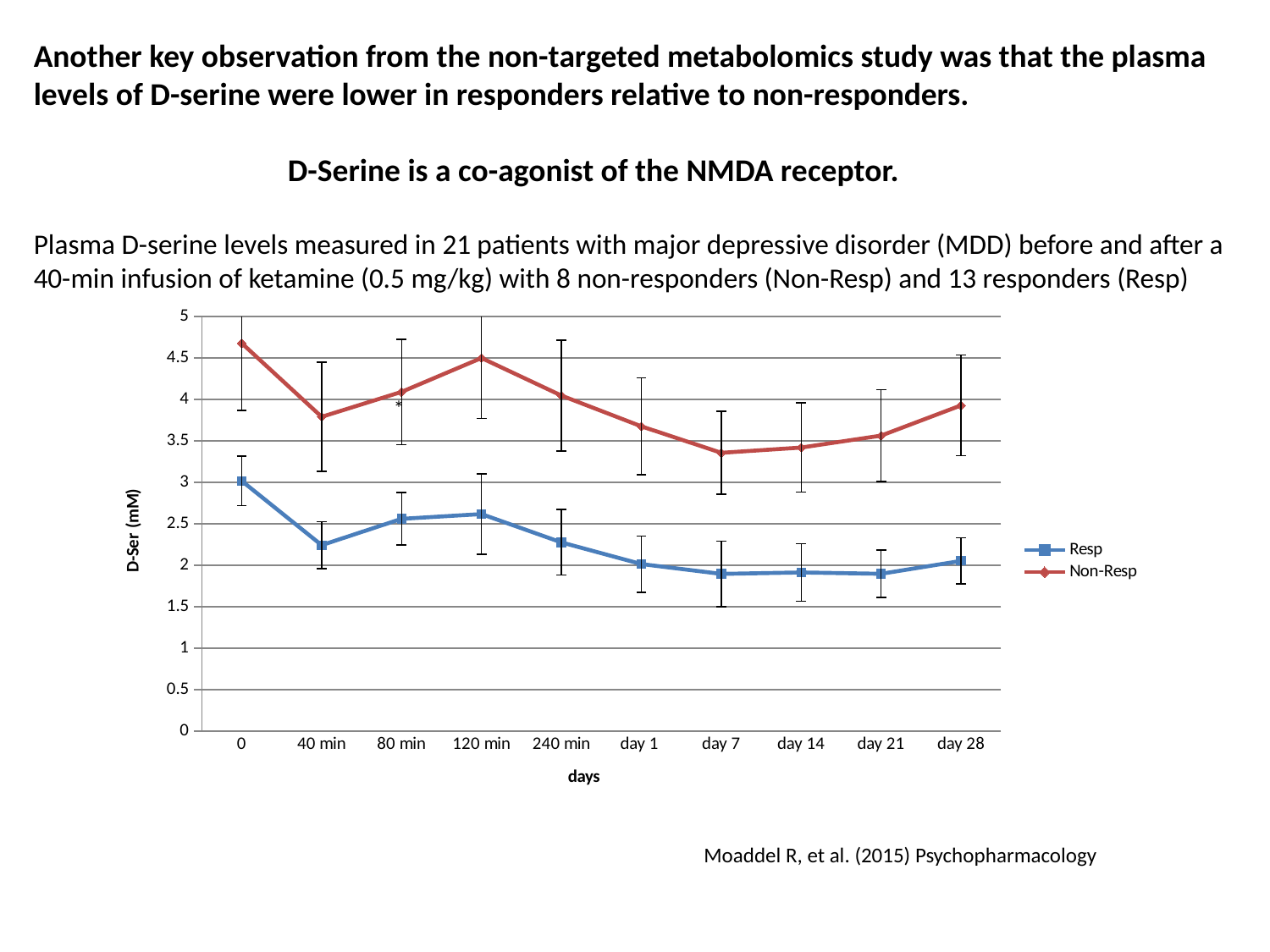

Another key observation from the non-targeted metabolomics study was that the plasma levels of D-serine were lower in responders relative to non-responders.

		D-Serine is a co-agonist of the NMDA receptor.

Plasma D-serine levels measured in 21 patients with major depressive disorder (MDD) before and after a 40-min infusion of ketamine (0.5 mg/kg) with 8 non-responders (Non-Resp) and 13 responders (Resp)

### Chart

| Category | Resp | Non-Resp |
|---|---|---|
| 0 | 3.017055551716469 | 4.6780437645856 |
| 40 min | 2.241577390699522 | 3.789329858061007 |
| 80 min | 2.559513035623798 | 4.090123957550698 |
| 120 min | 2.616556088840943 | 4.498597676324618 |
| 240 min | 2.274895207082417 | 4.04552340026306 |
| day 1  | 2.013037897651961 | 3.674667711379976 |
| day 7 | 1.894810670733594 | 3.355498986484652 |
| day 14 | 1.912131947519326 | 3.418836102982509 |
| day 21 | 1.895606929989136 | 3.563135398262637 |
| day 28 | 2.051861136621608 | 3.927323954112033 |
*

Moaddel R, et al. (2015) Psychopharmacology